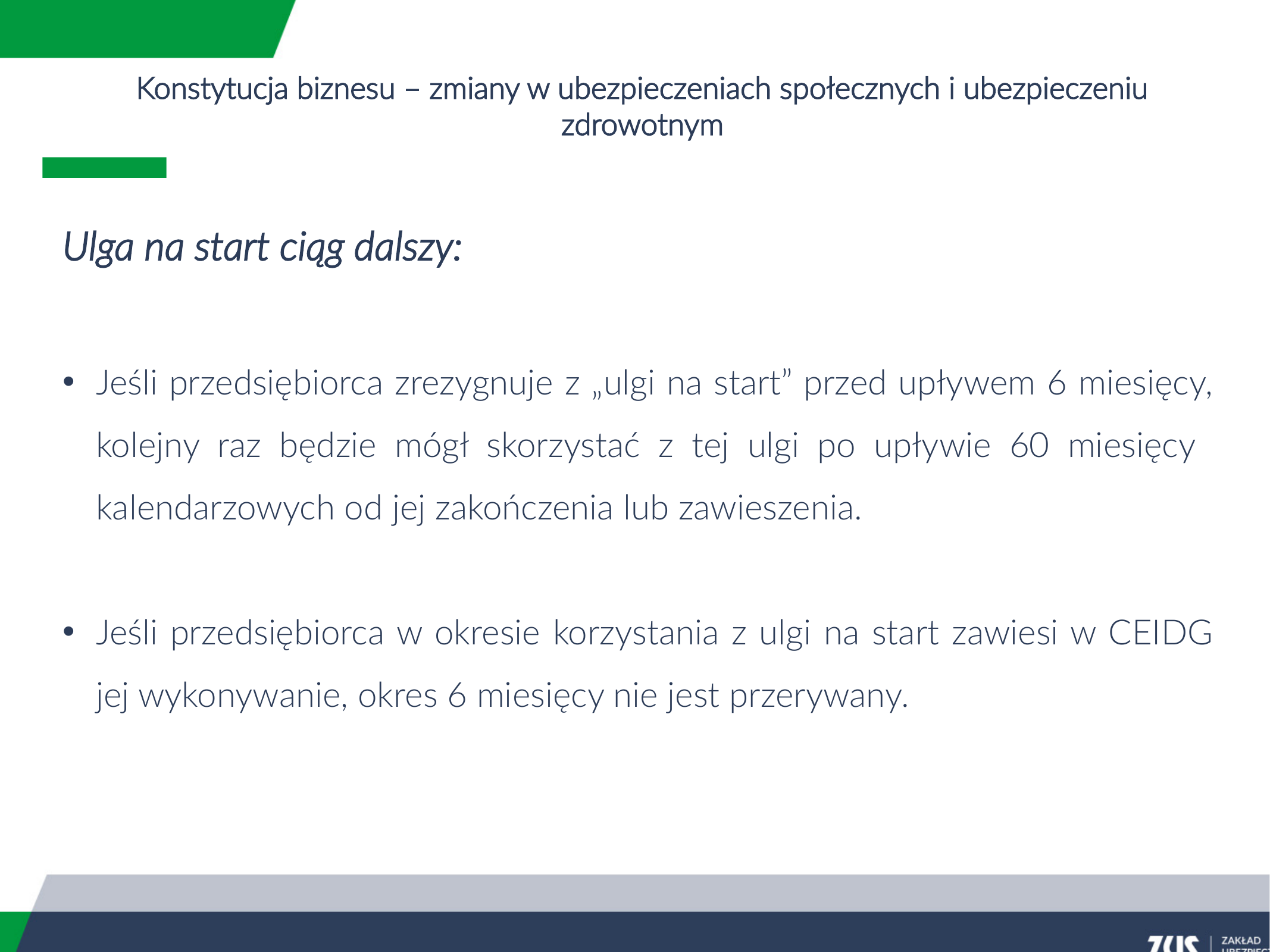

Konstytucja biznesu – zmiany w ubezpieczeniach społecznych i ubezpieczeniu zdrowotnym

Ulga na start ciąg dalszy:

Jeśli przedsiębiorca zrezygnuje z „ulgi na start” przed upływem 6 miesięcy, kolejny raz będzie mógł skorzystać z tej ulgi po upływie 60 miesięcy  kalendarzowych od jej zakończenia lub zawieszenia.

Jeśli przedsiębiorca w okresie korzystania z ulgi na start zawiesi w CEIDG jej wykonywanie, okres 6 miesięcy nie jest przerywany.